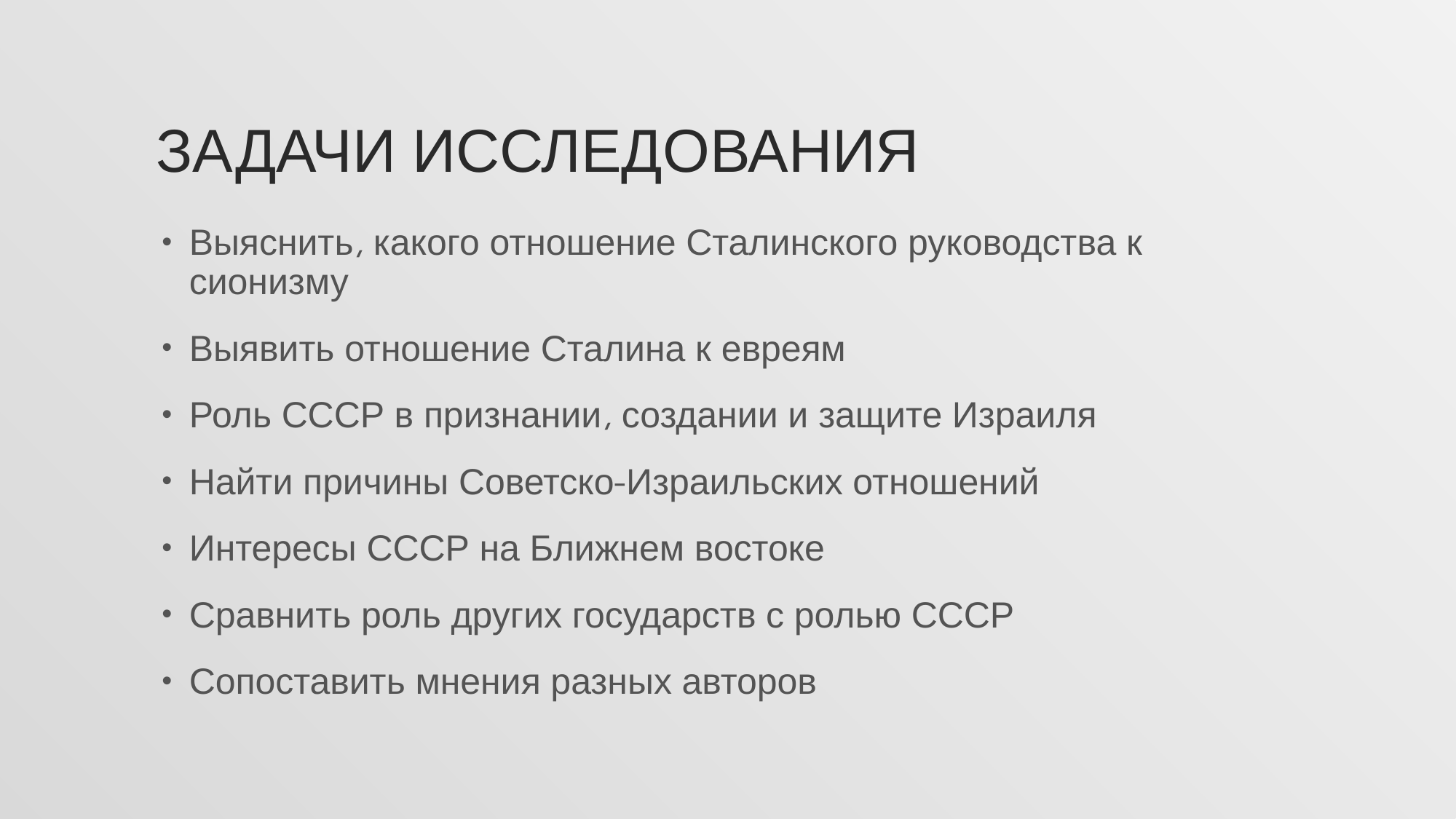

# Задачи исследования
Выяснить, какого отношение Сталинского руководства к сионизму
Выявить отношение Сталина к евреям
Роль СССР в признании, создании и защите Израиля
Найти причины Советско-Израильских отношений
Интересы СССР на Ближнем востоке
Сравнить роль других государств с ролью СССР
Сопоставить мнения разных авторов